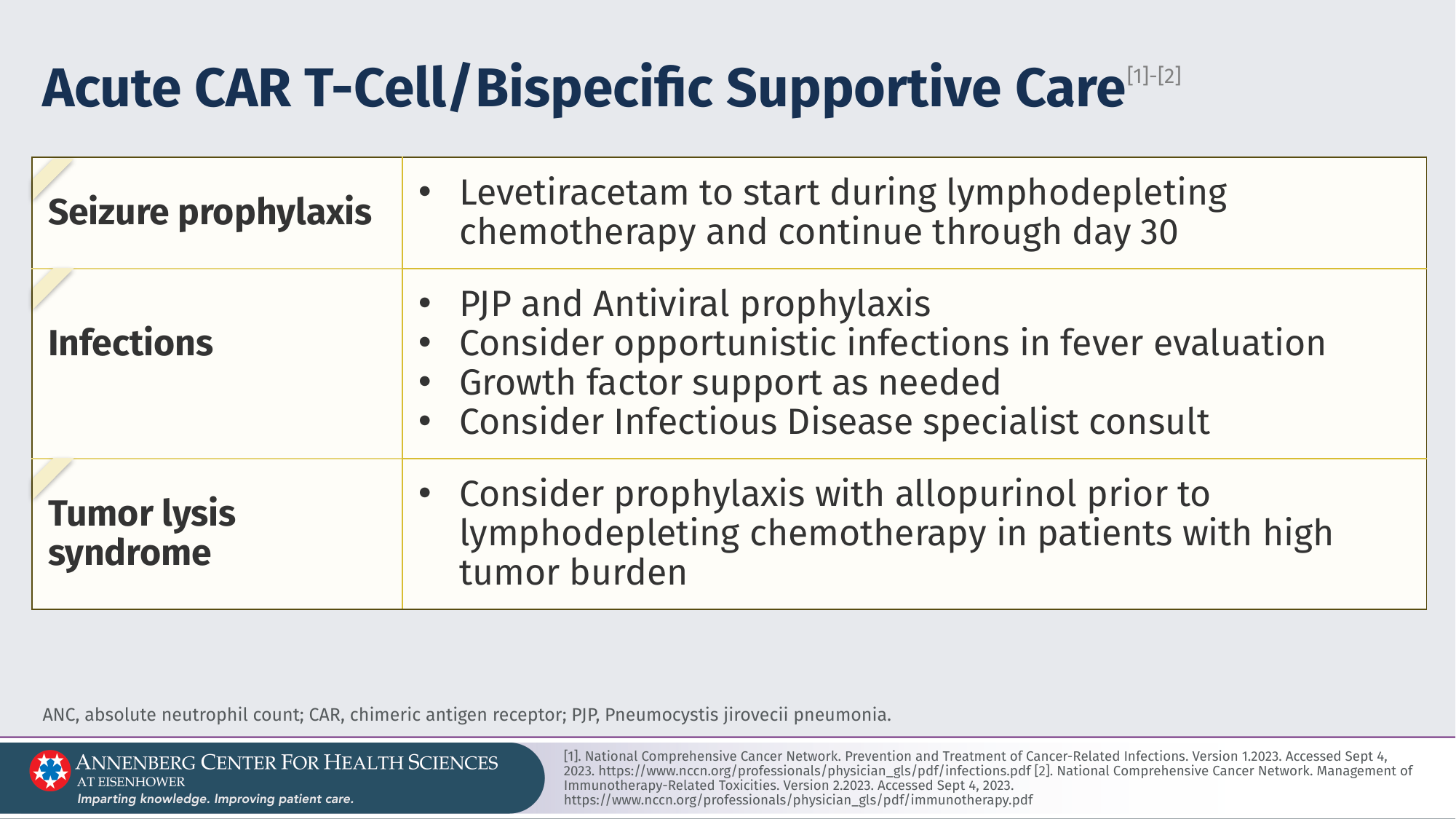

# Acute CAR T-Cell/Bispecific Supportive Care[1]-[2]
| Seizure prophylaxis | Levetiracetam to start during lymphodepleting chemotherapy and continue through day 30 |
| --- | --- |
| Infections | PJP and Antiviral prophylaxis Consider opportunistic infections in fever evaluation Growth factor support as needed Consider Infectious Disease specialist consult |
| Tumor lysis syndrome | Consider prophylaxis with allopurinol prior to lymphodepleting chemotherapy in patients with high tumor burden |

ANC, absolute neutrophil count; CAR, chimeric antigen receptor; PJP, Pneumocystis jirovecii pneumonia.
[1]. National Comprehensive Cancer Network. Prevention and Treatment of Cancer-Related Infections. Version 1.2023. Accessed Sept 4, 2023. https://www.nccn.org/professionals/physician_gls/pdf/infections.pdf [2]. National Comprehensive Cancer Network. Management of Immunotherapy-Related Toxicities. Version 2.2023. Accessed Sept 4, 2023. https://www.nccn.org/professionals/physician_gls/pdf/immunotherapy.pdf